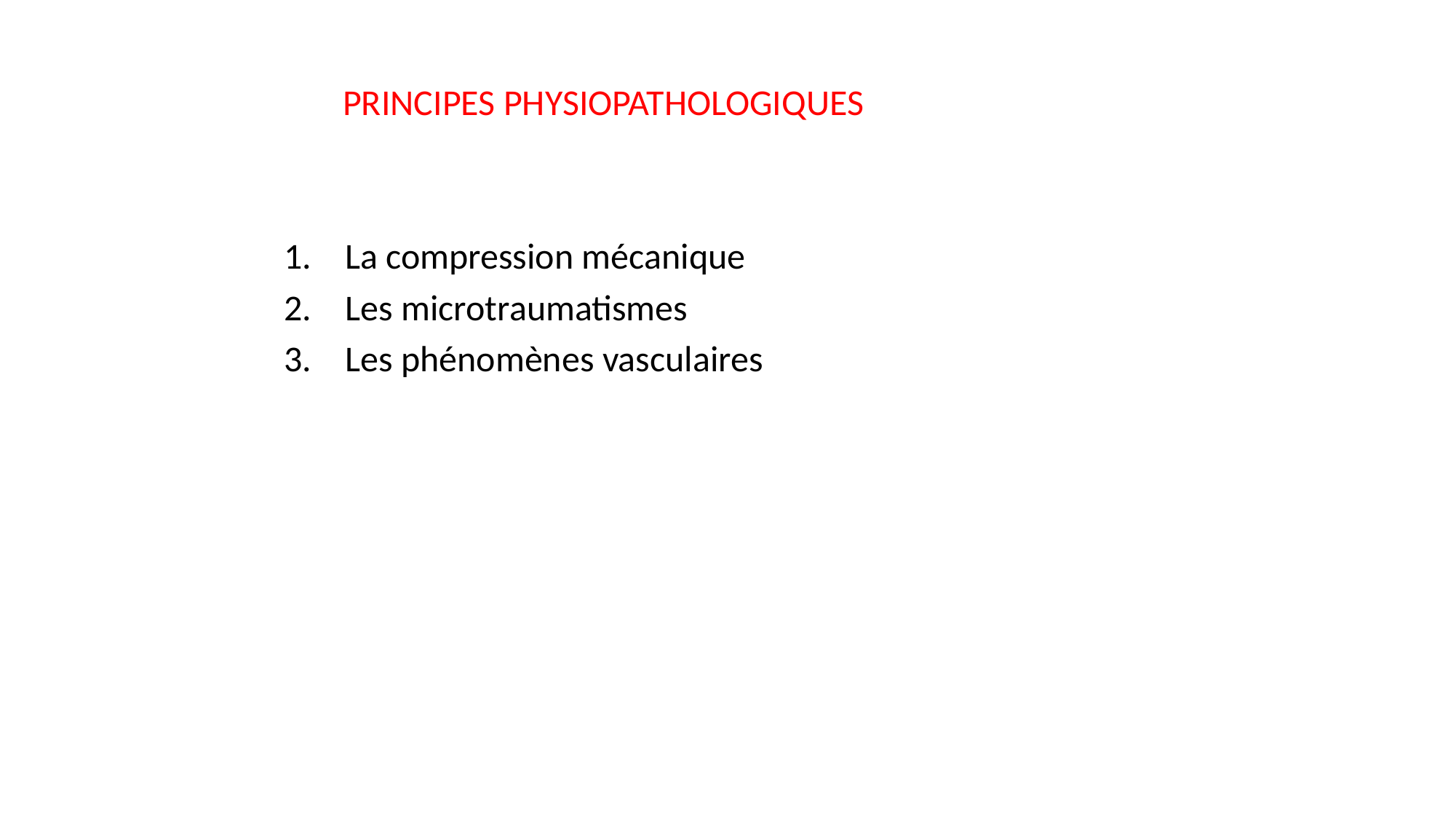

# PRINCIPES PHYSIOPATHOLOGIQUES
La compression mécanique
2. 	Les microtraumatismes
3. 	Les phénomènes vasculaires